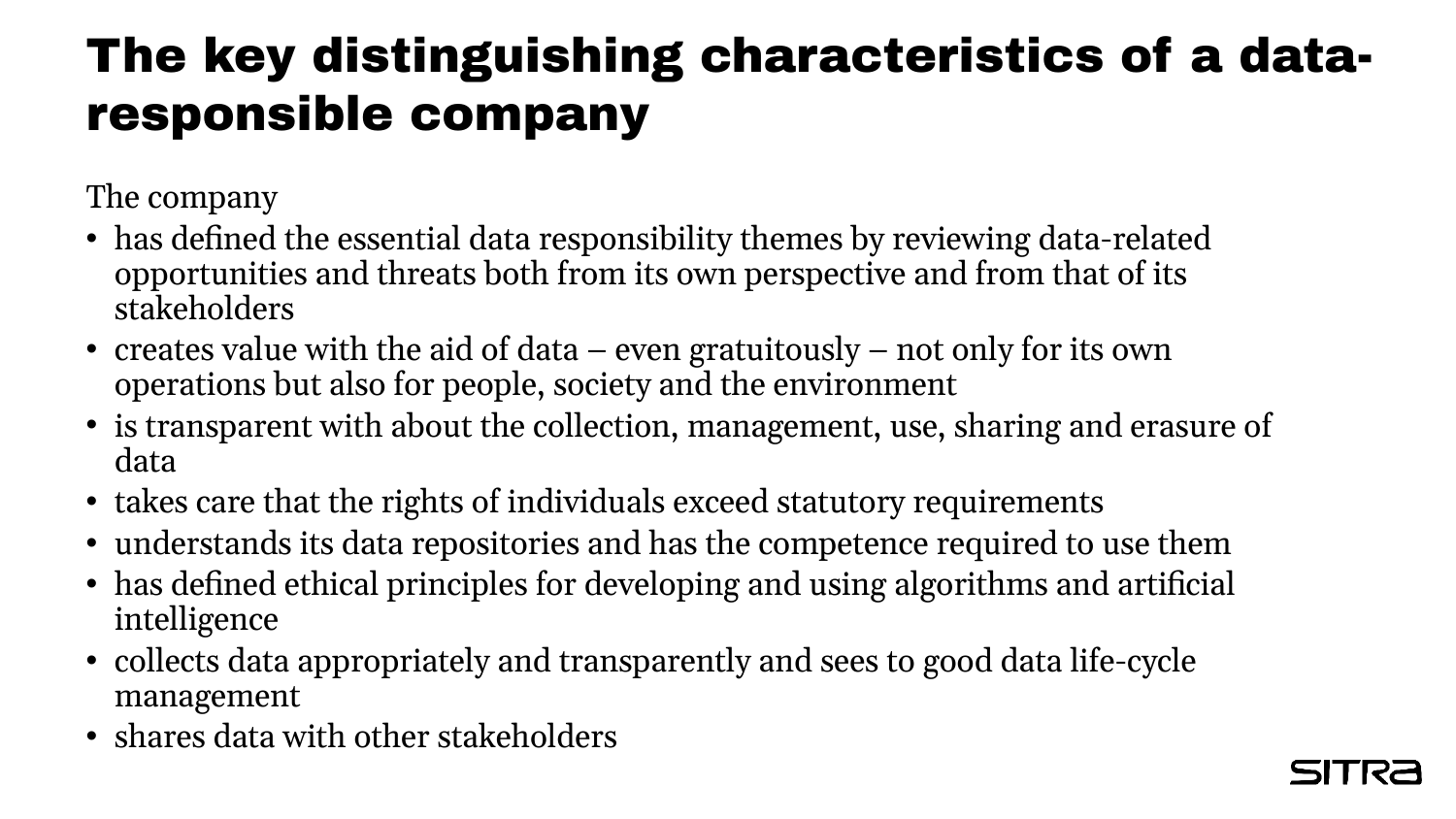

# The key distinguishing characteristics of a data-responsible company
The company
has defined the essential data responsibility themes by reviewing data-related opportunities and threats both from its own perspective and from that of its stakeholders
creates value with the aid of data – even gratuitously – not only for its own operations but also for people, society and the environment
is transparent with about the collection, management, use, sharing and erasure of data
takes care that the rights of individuals exceed statutory requirements
understands its data repositories and has the competence required to use them
has defined ethical principles for developing and using algorithms and artificial intelligence
collects data appropriately and transparently and sees to good data life-cycle management
shares data with other stakeholders